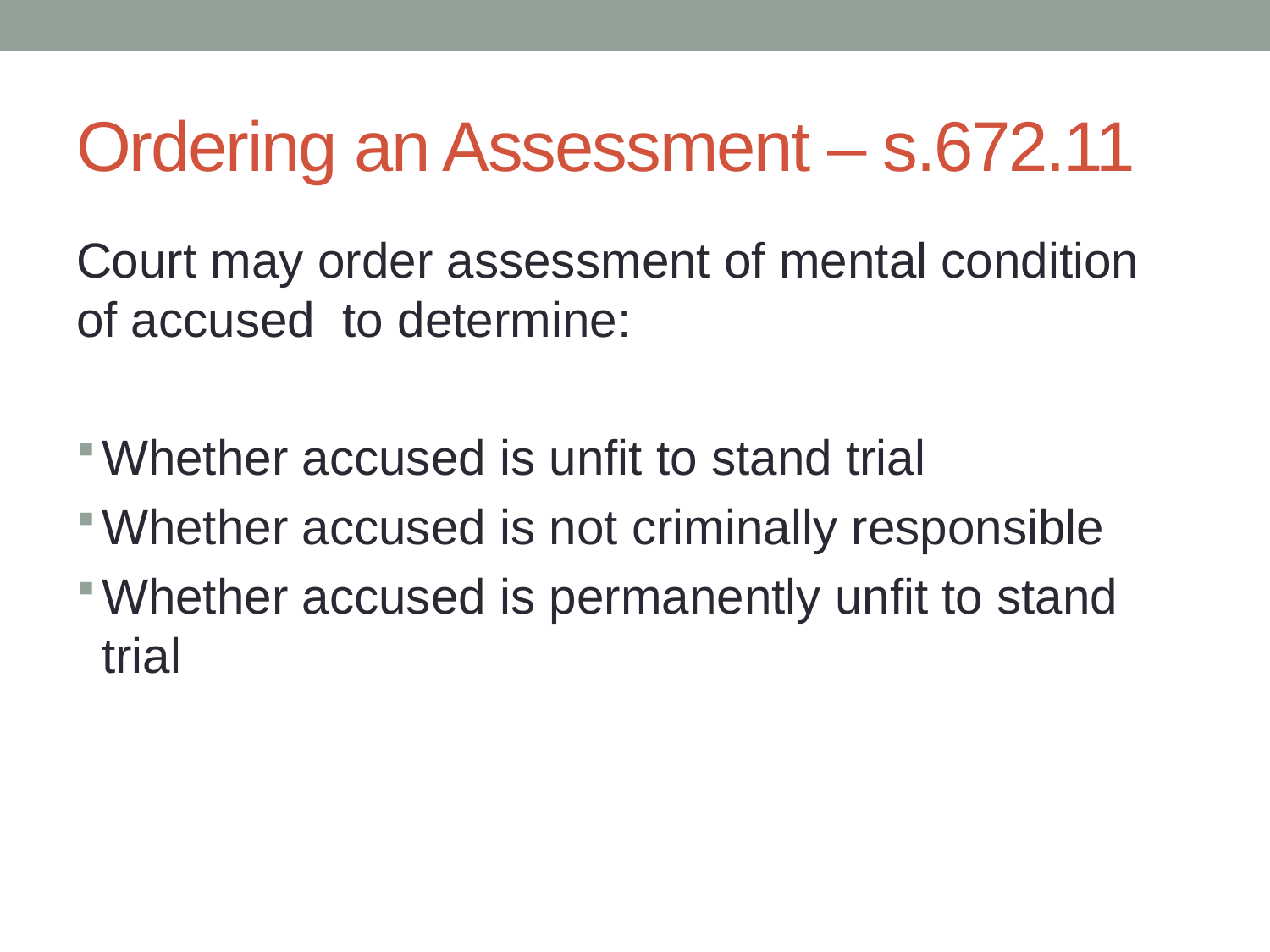

# Ordering an Assessment – s.672.11
Court may order assessment of mental condition of accused  to determine:

Whether accused is unfit to stand trial
Whether accused is not criminally responsible
Whether accused is permanently unfit to stand trial